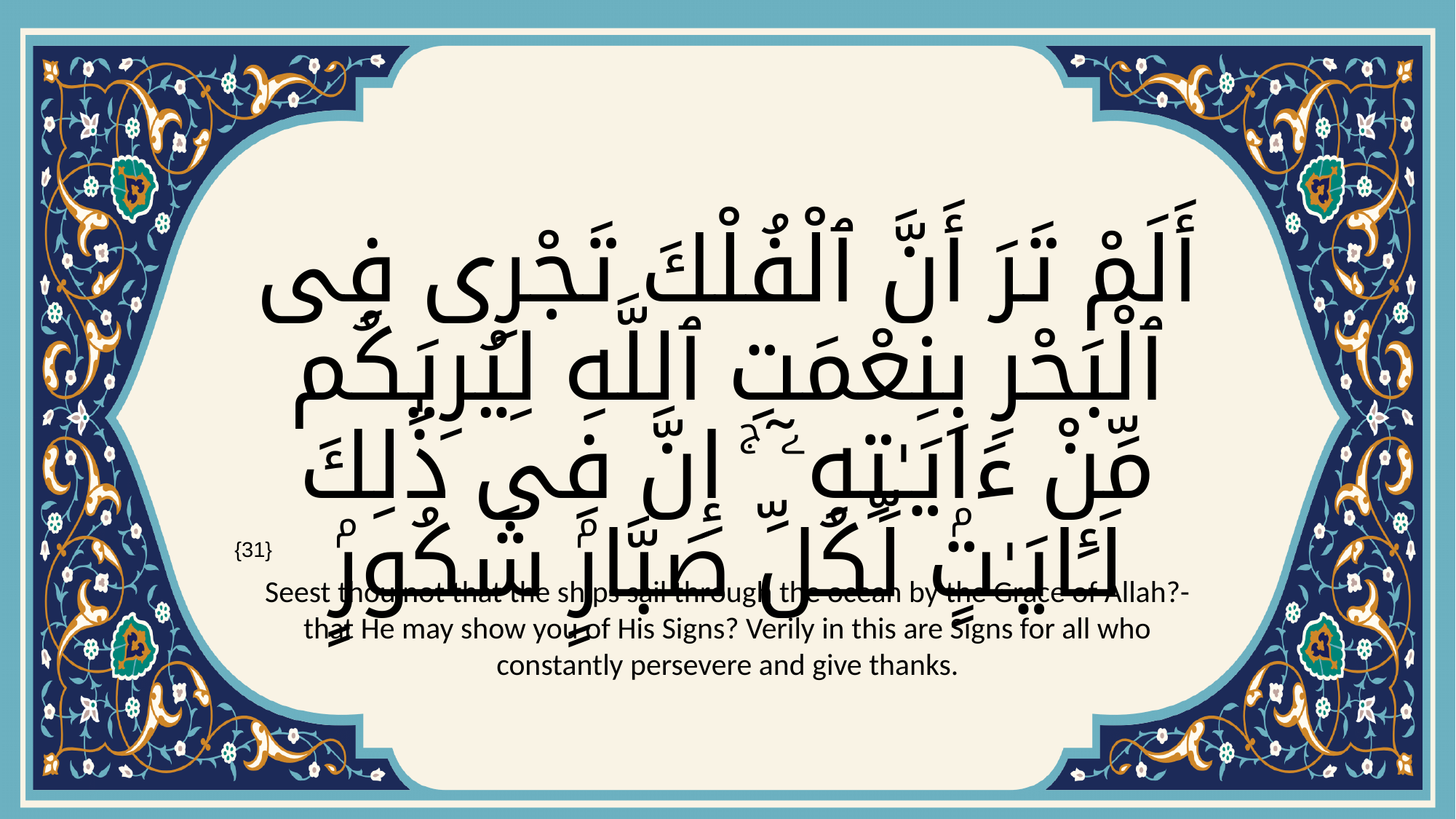

# أَلَمْ تَرَ أَنَّ ٱلْفُلْكَ تَجْرِى فِى ٱلْبَحْرِ بِنِعْمَتِ ٱللَّهِ لِيُرِيَكُم مِّنْ ءَايَـٰتِهِۦٓ ۚ إِنَّ فِى ذَٰلِكَ لَـَٔايَـٰتٍۢ لِّكُلِّ صَبَّارٍۢ شَكُورٍۢ
{31}
Seest thou not that the ships sail through the ocean by the Grace of Allah?- that He may show you of His Signs? Verily in this are Signs for all who constantly persevere and give thanks.